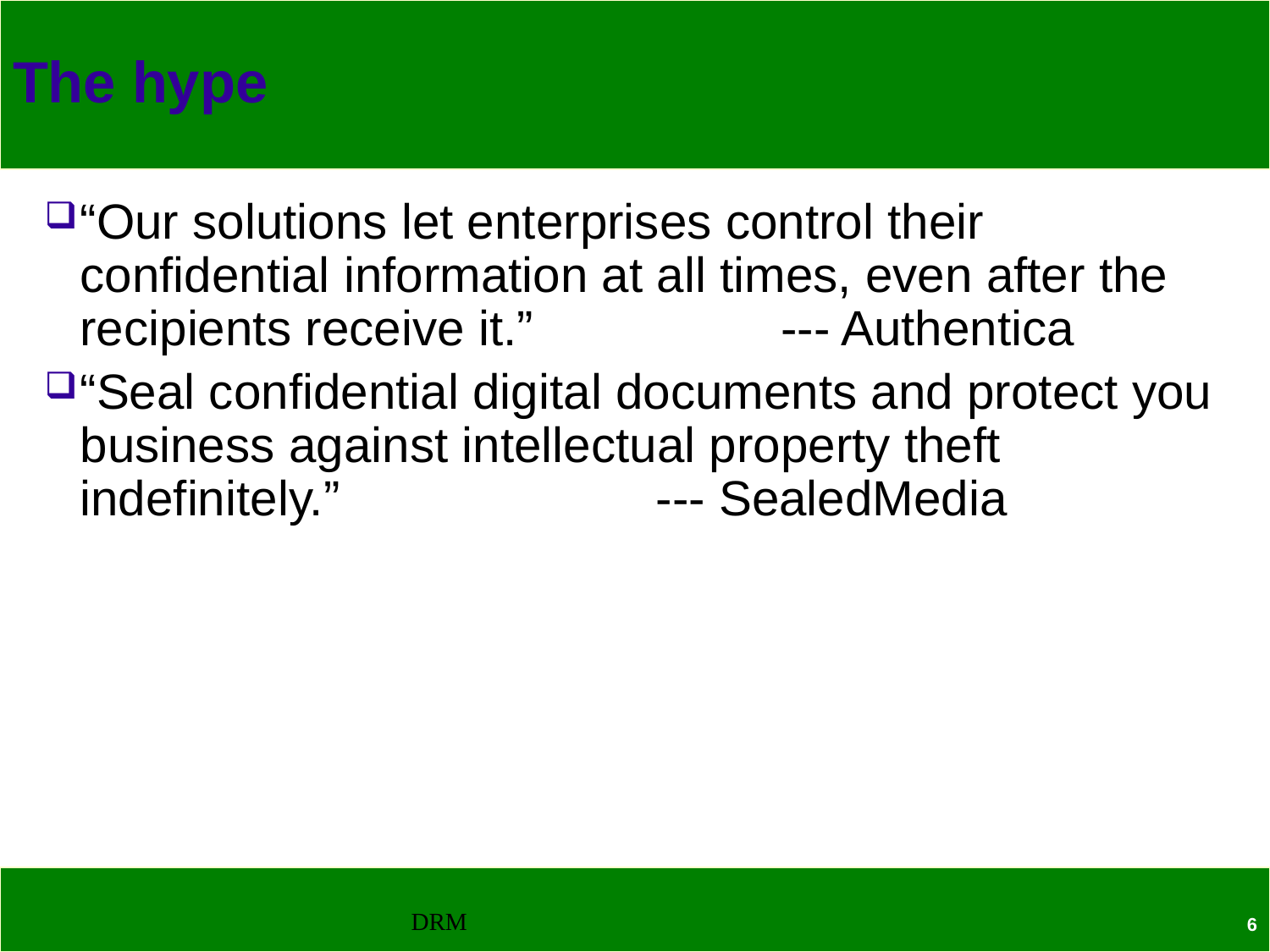

# The hype
“Our solutions let enterprises control their confidential information at all times, even after the recipients receive it.”                  --- Authentica
“Seal confidential digital documents and protect you business against intellectual property theft indefinitely.”                       --- SealedMedia
DRM
6